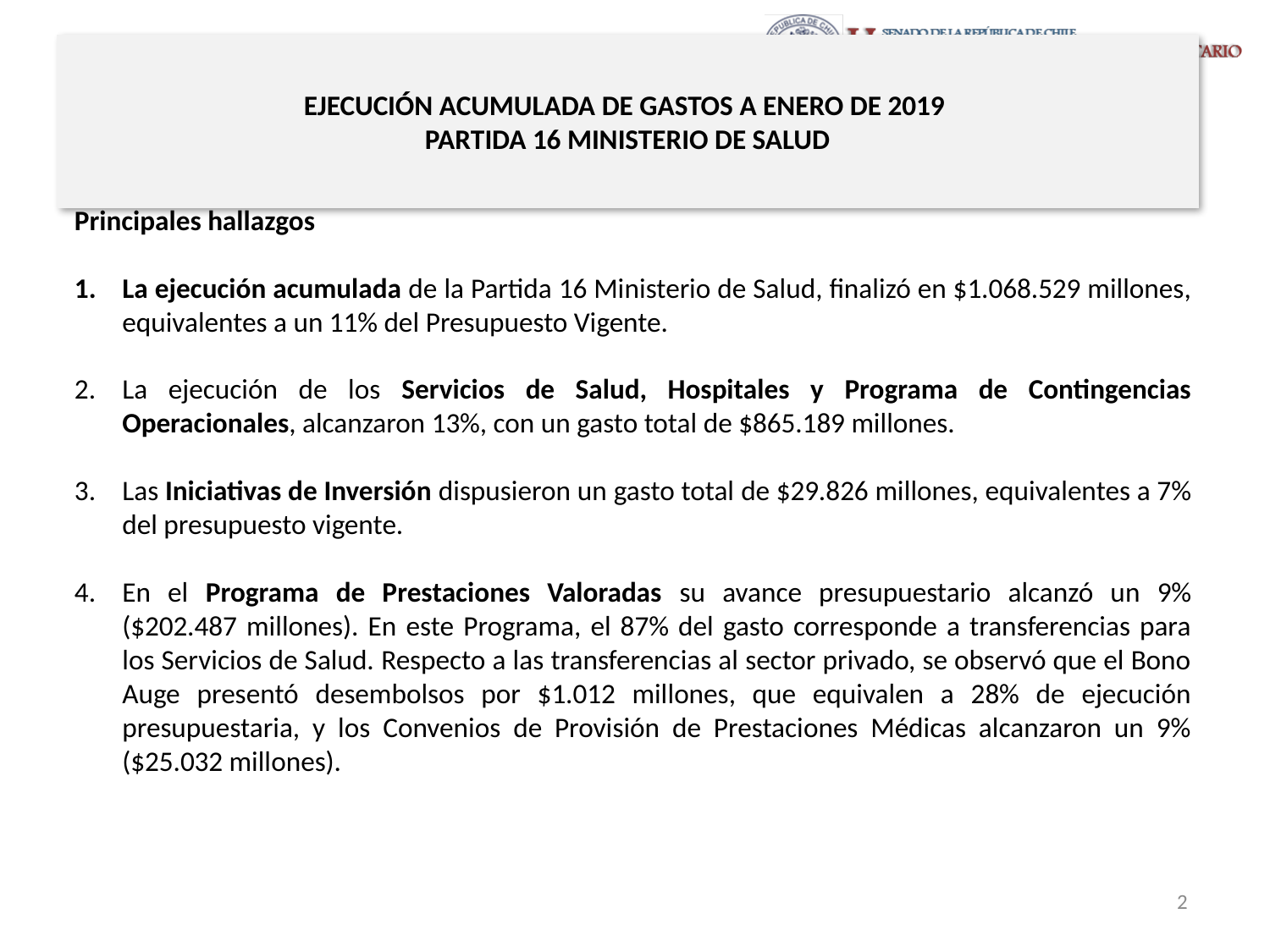

# EJECUCIÓN ACUMULADA DE GASTOS A ENERO DE 2019 PARTIDA 16 MINISTERIO DE SALUD
Principales hallazgos

La ejecución acumulada de la Partida 16 Ministerio de Salud, finalizó en $1.068.529 millones, equivalentes a un 11% del Presupuesto Vigente.

La ejecución de los Servicios de Salud, Hospitales y Programa de Contingencias Operacionales, alcanzaron 13%, con un gasto total de $865.189 millones.

Las Iniciativas de Inversión dispusieron un gasto total de $29.826 millones, equivalentes a 7% del presupuesto vigente.

En el Programa de Prestaciones Valoradas su avance presupuestario alcanzó un 9% ($202.487 millones). En este Programa, el 87% del gasto corresponde a transferencias para los Servicios de Salud. Respecto a las transferencias al sector privado, se observó que el Bono Auge presentó desembolsos por $1.012 millones, que equivalen a 28% de ejecución presupuestaria, y los Convenios de Provisión de Prestaciones Médicas alcanzaron un 9% ($25.032 millones).

2